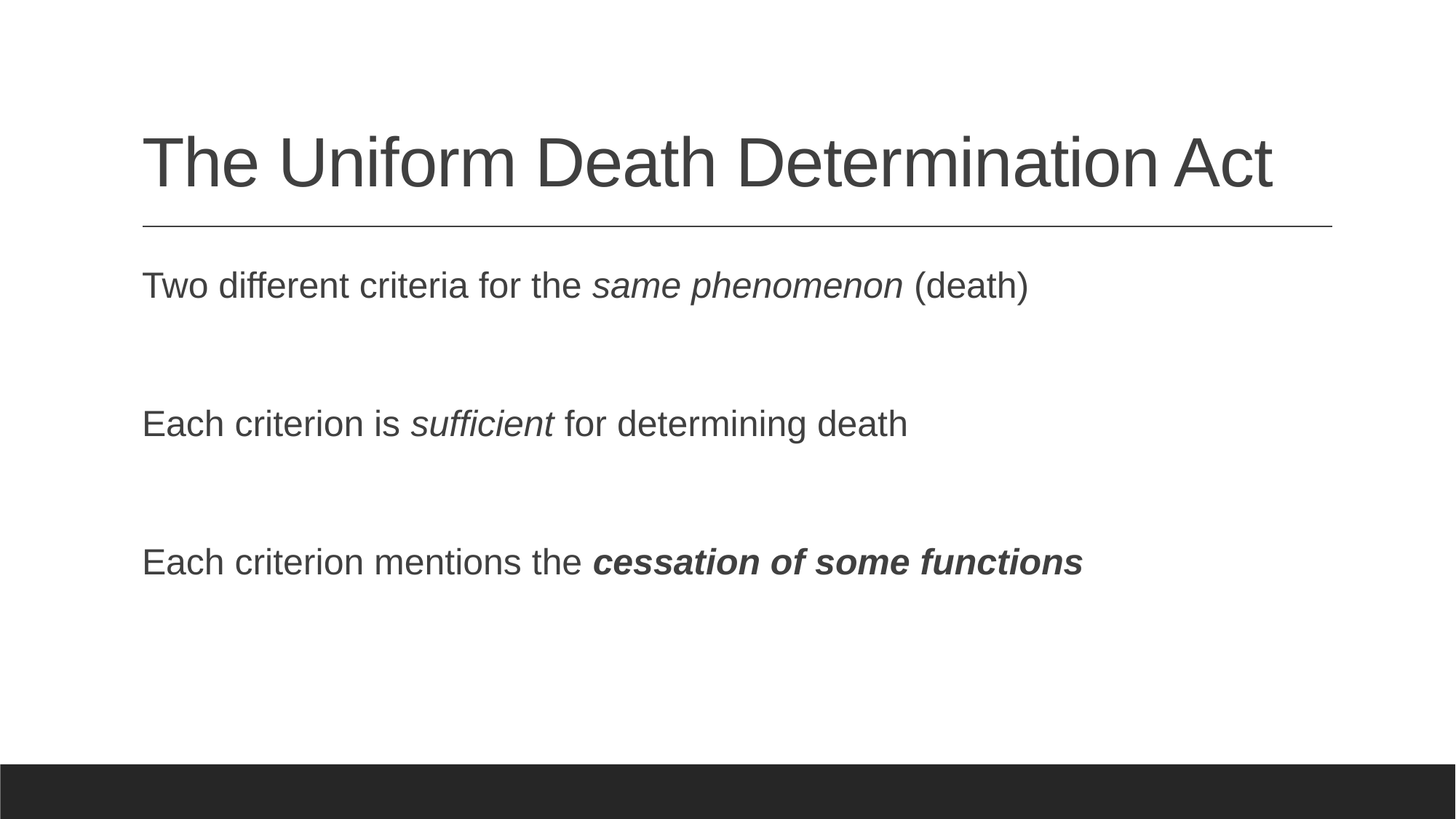

# The Uniform Death Determination Act
Two different criteria for the same phenomenon (death)

Each criterion is sufficient for determining death

Each criterion mentions the cessation of some functions